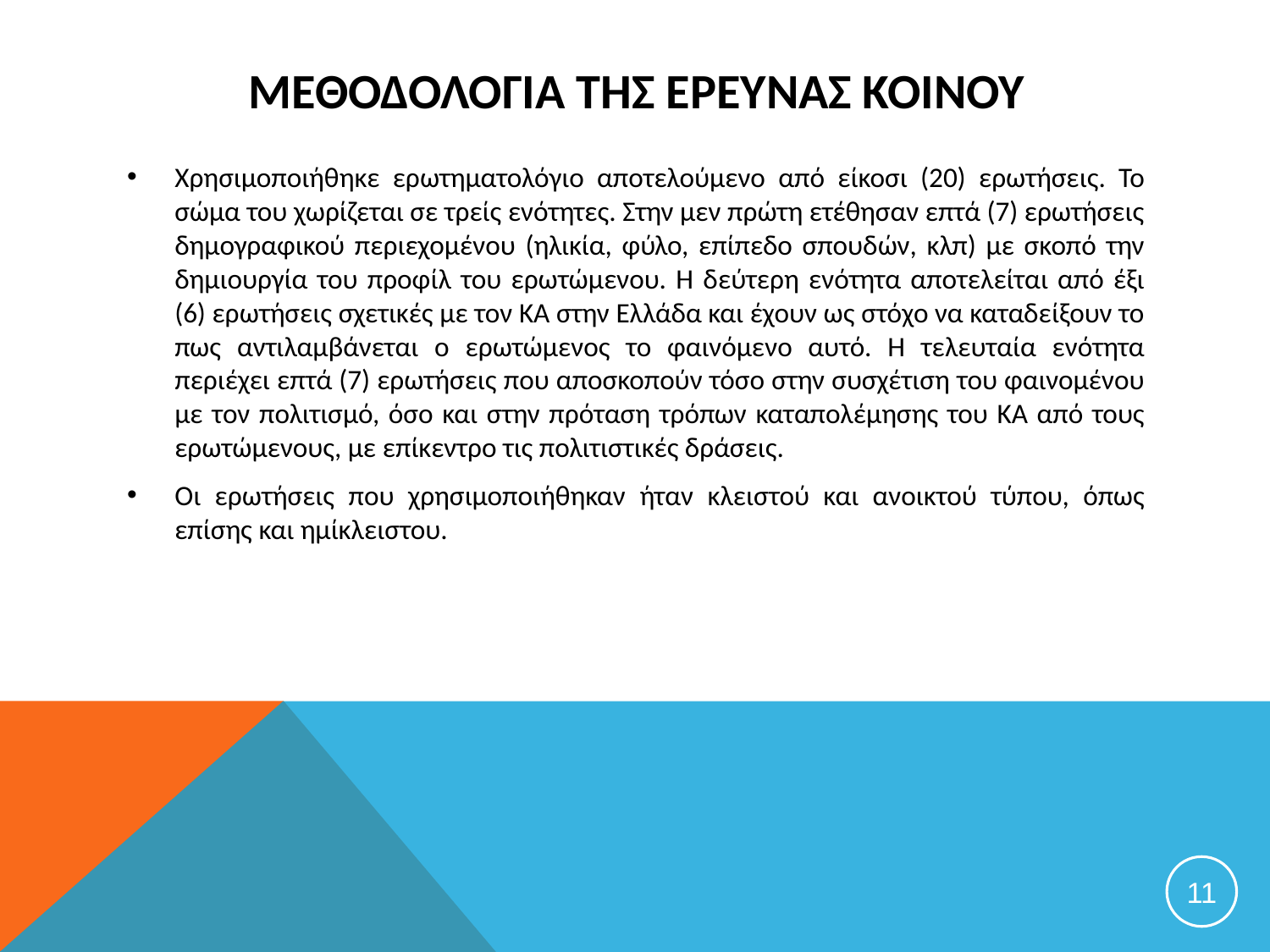

# ΜεθοδολογΙα τηΣ ΕρευναΣ ΚοινοΥ
Χρησιμοποιήθηκε ερωτηματολόγιο αποτελούμενο από είκοσι (20) ερωτήσεις. Το σώμα του χωρίζεται σε τρείς ενότητες. Στην μεν πρώτη ετέθησαν επτά (7) ερωτήσεις δημογραφικού περιεχομένου (ηλικία, φύλο, επίπεδο σπουδών, κλπ) με σκοπό την δημιουργία του προφίλ του ερωτώμενου. Η δεύτερη ενότητα αποτελείται από έξι (6) ερωτήσεις σχετικές με τον ΚΑ στην Ελλάδα και έχουν ως στόχο να καταδείξουν το πως αντιλαμβάνεται ο ερωτώμενος το φαινόμενο αυτό. Η τελευταία ενότητα περιέχει επτά (7) ερωτήσεις που αποσκοπούν τόσο στην συσχέτιση του φαινομένου με τον πολιτισμό, όσο και στην πρόταση τρόπων καταπολέμησης του ΚΑ από τους ερωτώμενους, με επίκεντρο τις πολιτιστικές δράσεις.
Οι ερωτήσεις που χρησιμοποιήθηκαν ήταν κλειστού και ανοικτού τύπου, όπως επίσης και ημίκλειστου.
11